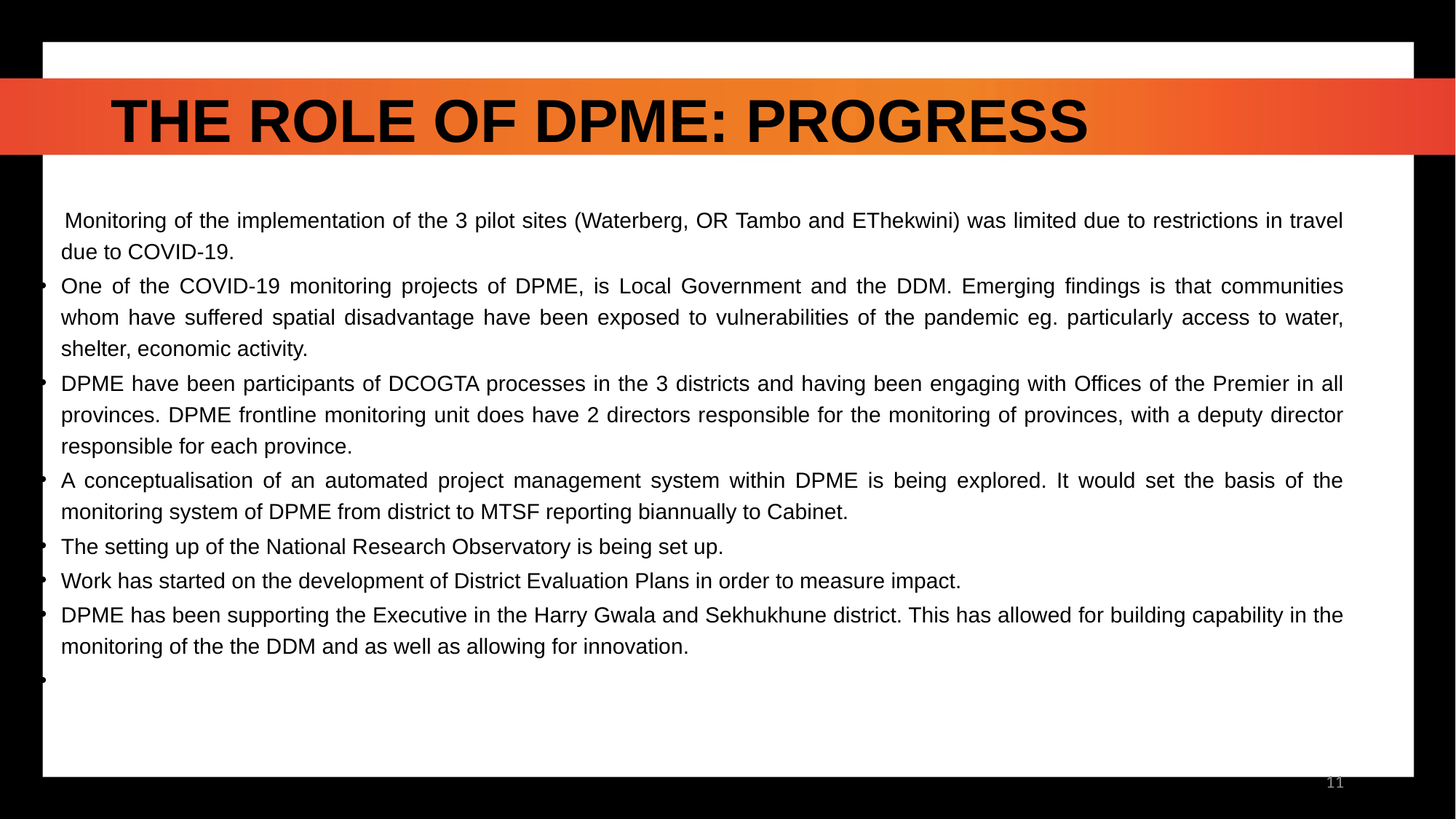

# THE ROLE OF DPME: PROGRESS

 Monitoring of the implementation of the 3 pilot sites (Waterberg, OR Tambo and EThekwini) was limited due to restrictions in travel due to COVID-19.
One of the COVID-19 monitoring projects of DPME, is Local Government and the DDM. Emerging findings is that communities whom have suffered spatial disadvantage have been exposed to vulnerabilities of the pandemic eg. particularly access to water, shelter, economic activity.
DPME have been participants of DCOGTA processes in the 3 districts and having been engaging with Offices of the Premier in all provinces. DPME frontline monitoring unit does have 2 directors responsible for the monitoring of provinces, with a deputy director responsible for each province.
A conceptualisation of an automated project management system within DPME is being explored. It would set the basis of the monitoring system of DPME from district to MTSF reporting biannually to Cabinet.
The setting up of the National Research Observatory is being set up.
Work has started on the development of District Evaluation Plans in order to measure impact.
DPME has been supporting the Executive in the Harry Gwala and Sekhukhune district. This has allowed for building capability in the monitoring of the the DDM and as well as allowing for innovation.

11